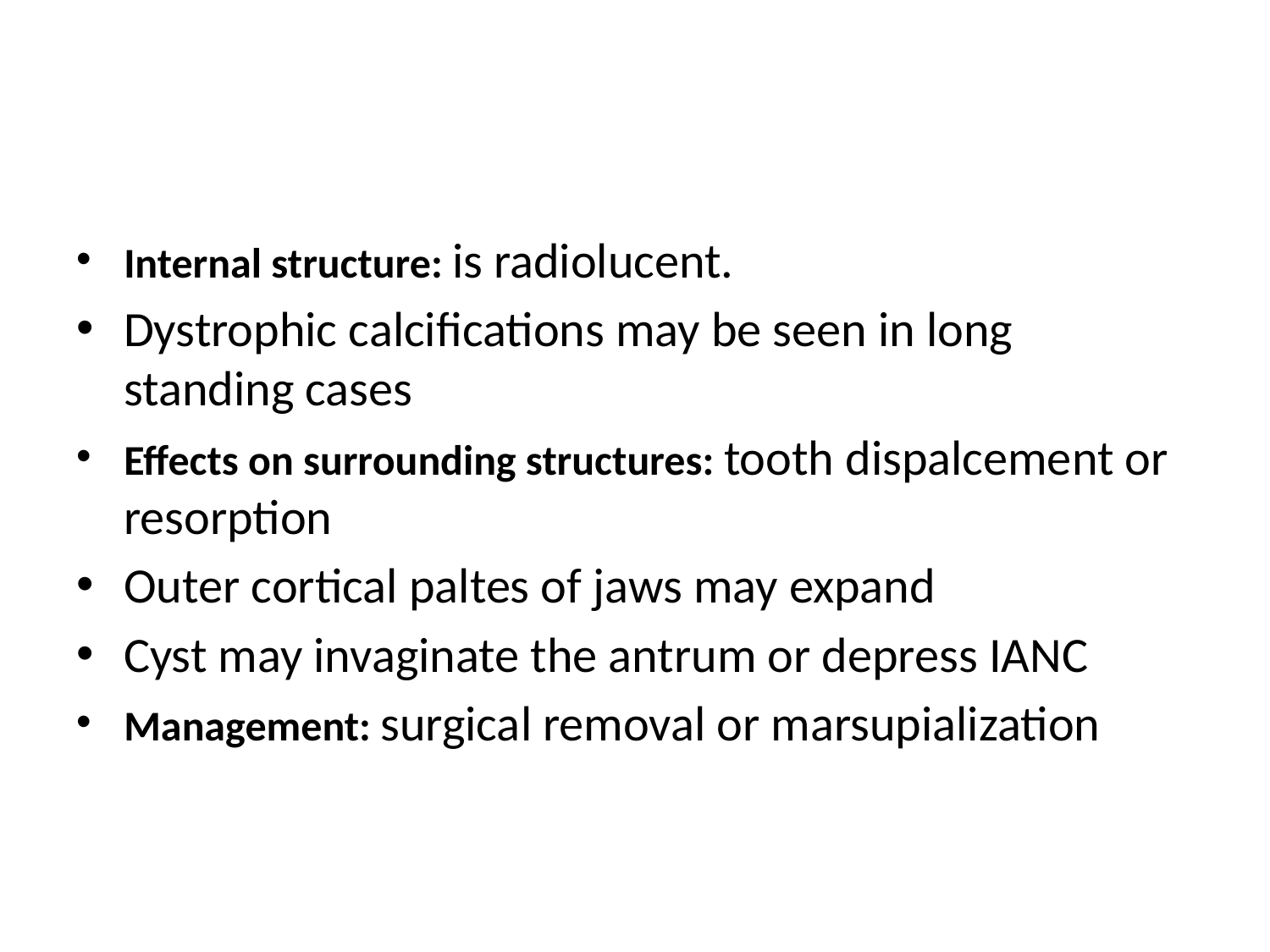

#
Internal structure: is radiolucent.
Dystrophic calcifications may be seen in long standing cases
Effects on surrounding structures: tooth dispalcement or resorption
Outer cortical paltes of jaws may expand
Cyst may invaginate the antrum or depress IANC
Management: surgical removal or marsupialization